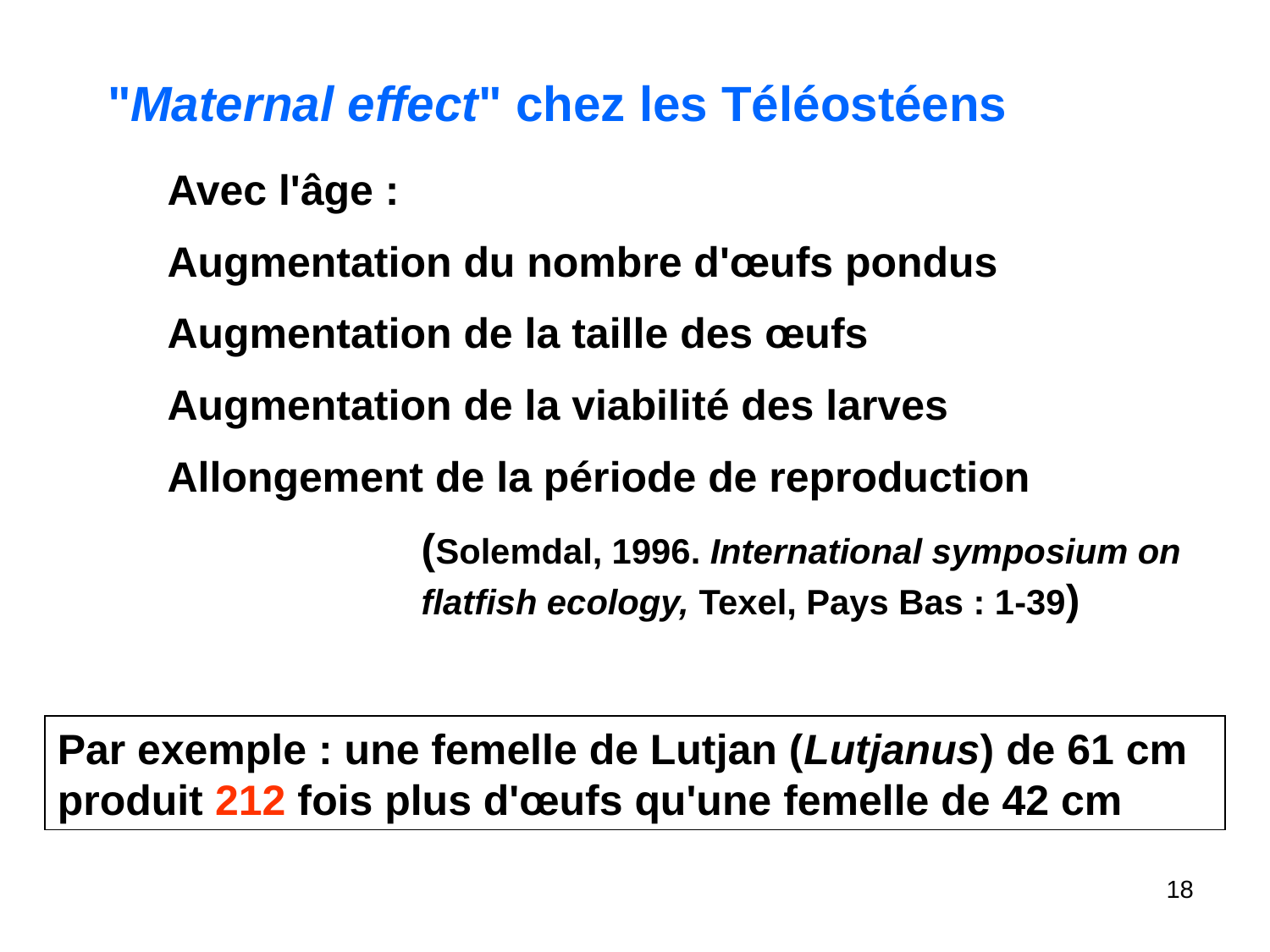

"Maternal effect" chez les Téléostéens
Avec l'âge :
Augmentation du nombre d'œufs pondus
Augmentation de la taille des œufs
Augmentation de la viabilité des larves
Allongement de la période de reproduction
		(Solemdal, 1996. International symposium on 		flatfish ecology, Texel, Pays Bas : 1-39)
Par exemple : une femelle de Lutjan (Lutjanus) de 61 cm produit 212 fois plus d'œufs qu'une femelle de 42 cm
18